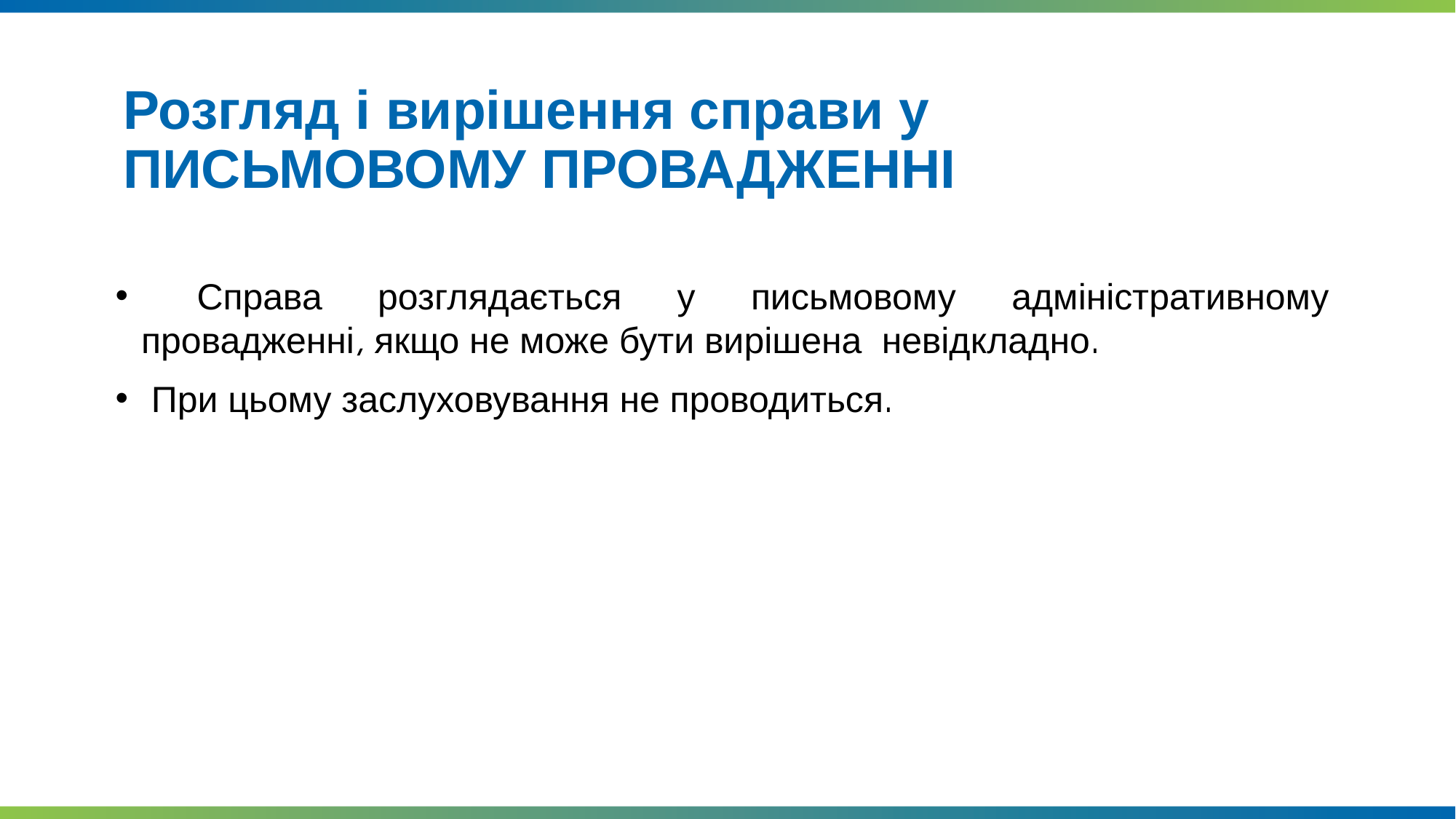

# Розгляд і вирішення справи у ПИСЬМОВОМУ ПРОВАДЖЕННІ
 Справа розглядається у письмовому адміністративному провадженні, якщо не може бути вирішена  невідкладно.
 При цьому заслуховування не проводиться.